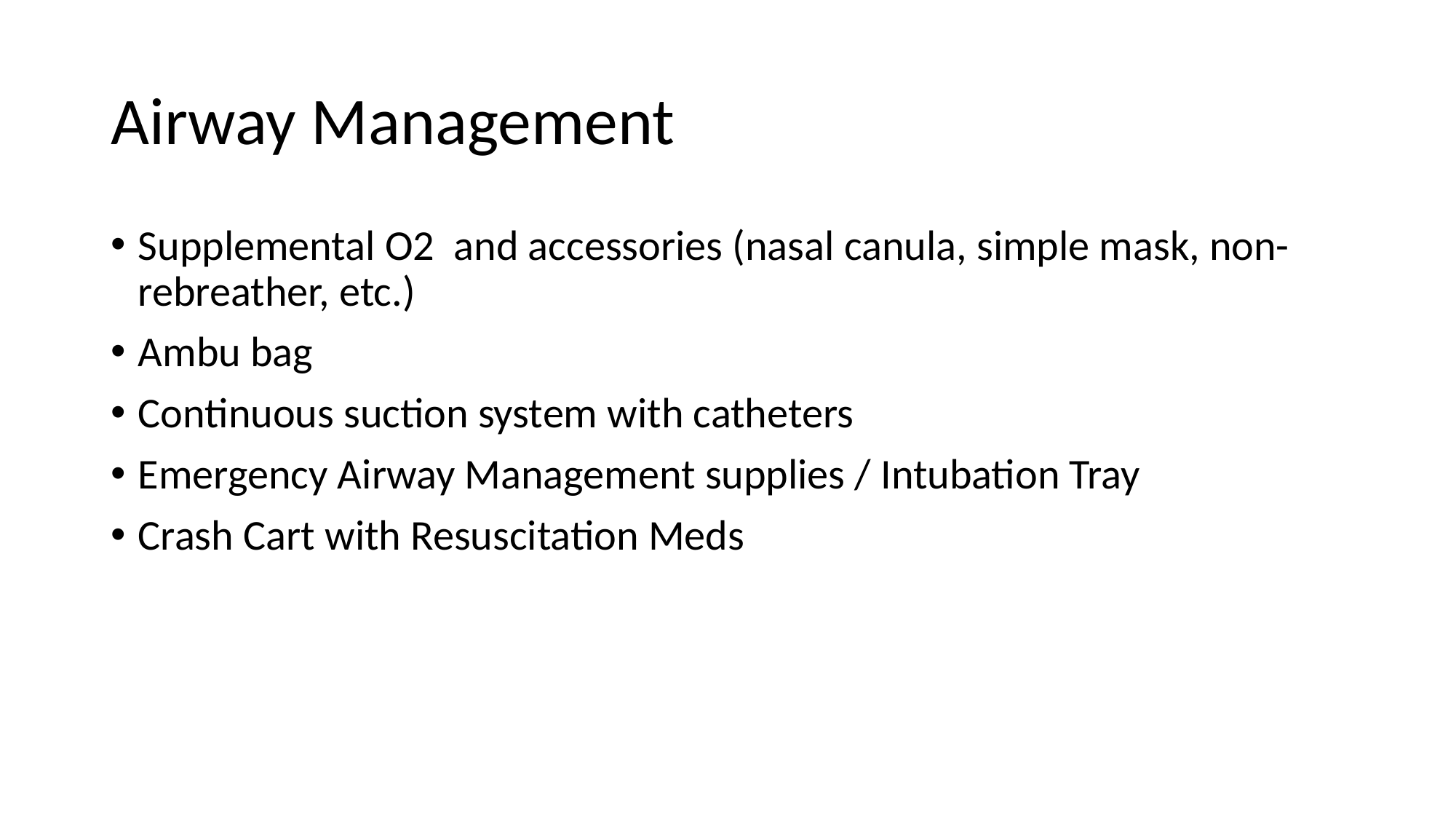

# Airway Management
Supplemental O2  and accessories (nasal canula, simple mask, non-rebreather, etc.)
Ambu bag
Continuous suction system with catheters
Emergency Airway Management supplies / Intubation Tray
Crash Cart with Resuscitation Meds